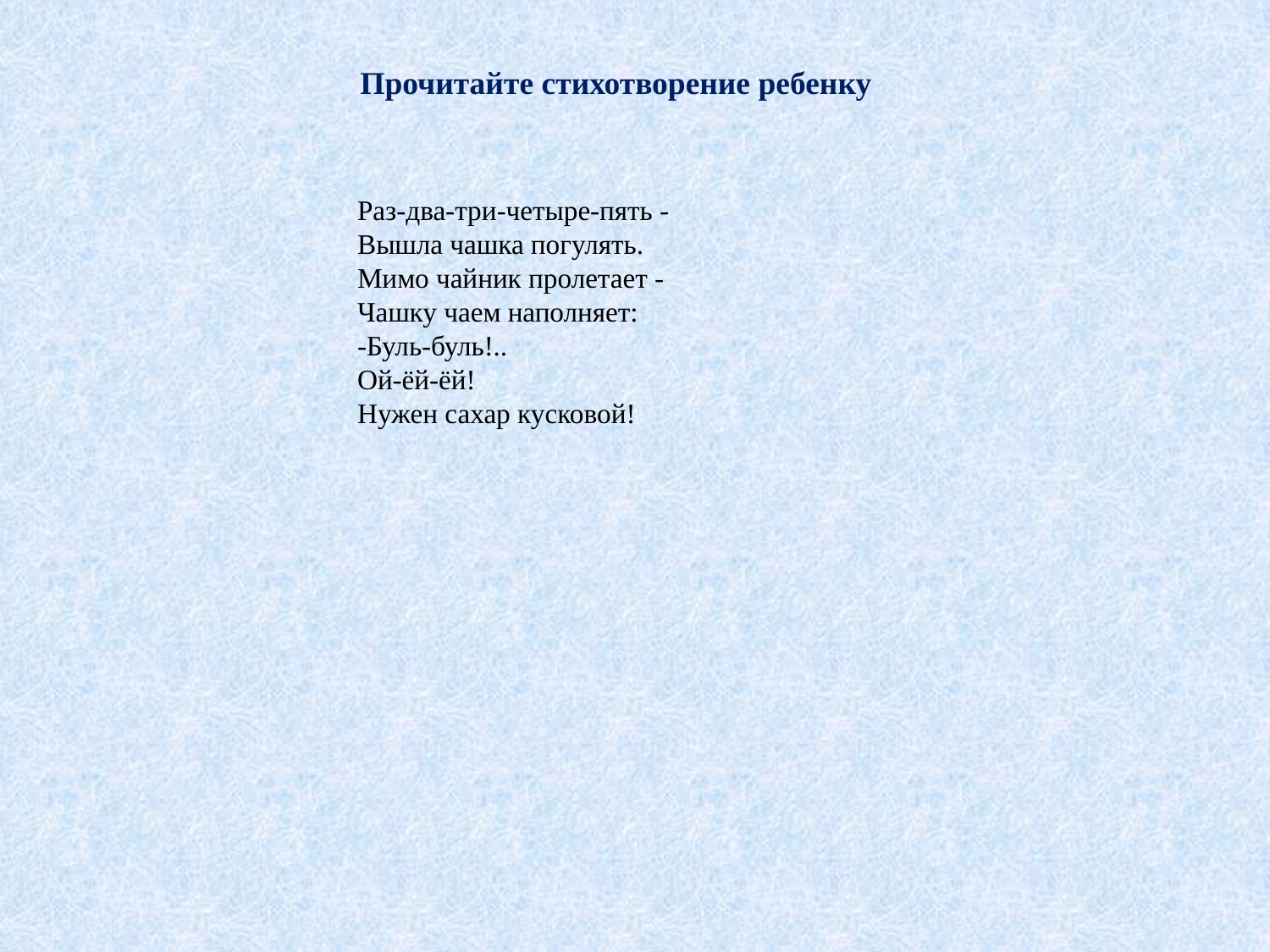

Прочитайте стихотворение ребенку
Раз-два-три-четыре-пять -
Вышла чашка погулять.
Мимо чайник пролетает -
Чашку чаем наполняет:
-Буль-буль!..
Ой-ёй-ёй!
Нужен сахар кусковой!